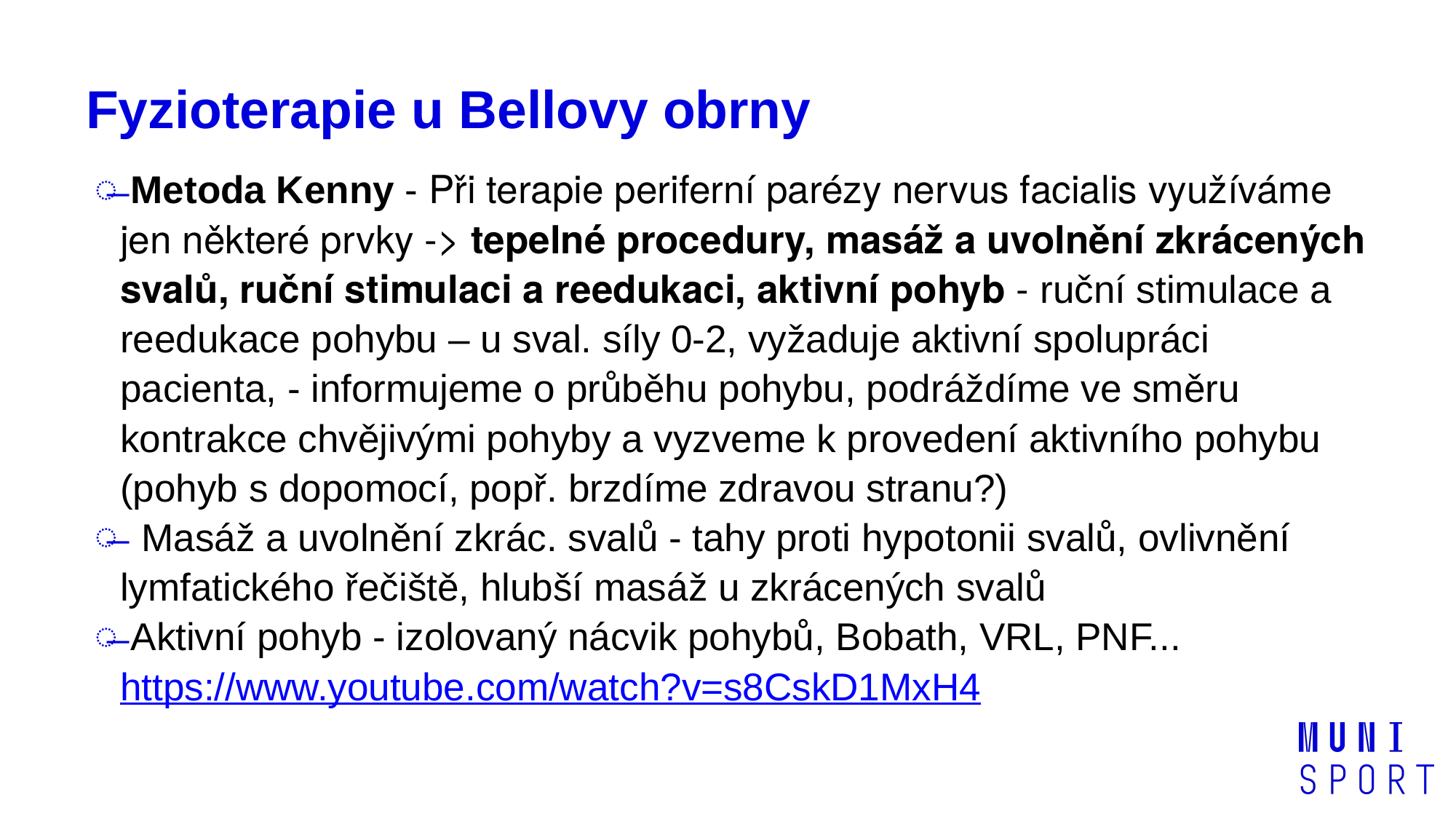

# Fyzioterapie u Bellovy obrny
 Metoda Kenny - Při terapie periferní parézy nervus facialis využíváme jen některé prvky -> tepelné procedury, masáž a uvolnění zkrácených svalů, ruční stimulaci a reedukaci, aktivní pohyb - ruční stimulace a reedukace pohybu – u sval. síly 0-2, vyžaduje aktivní spolupráci pacienta, - informujeme o průběhu pohybu, podráždíme ve směru kontrakce chvějivými pohyby a vyzveme k provedení aktivního pohybu (pohyb s dopomocí, popř. brzdíme zdravou stranu?)
  Masáž a uvolnění zkrác. svalů - tahy proti hypotonii svalů, ovlivnění lymfatického řečiště, hlubší masáž u zkrácených svalů
 Aktivní pohyb - izolovaný nácvik pohybů, Bobath, VRL, PNF... https://www.youtube.com/watch?v=s8CskD1MxH4